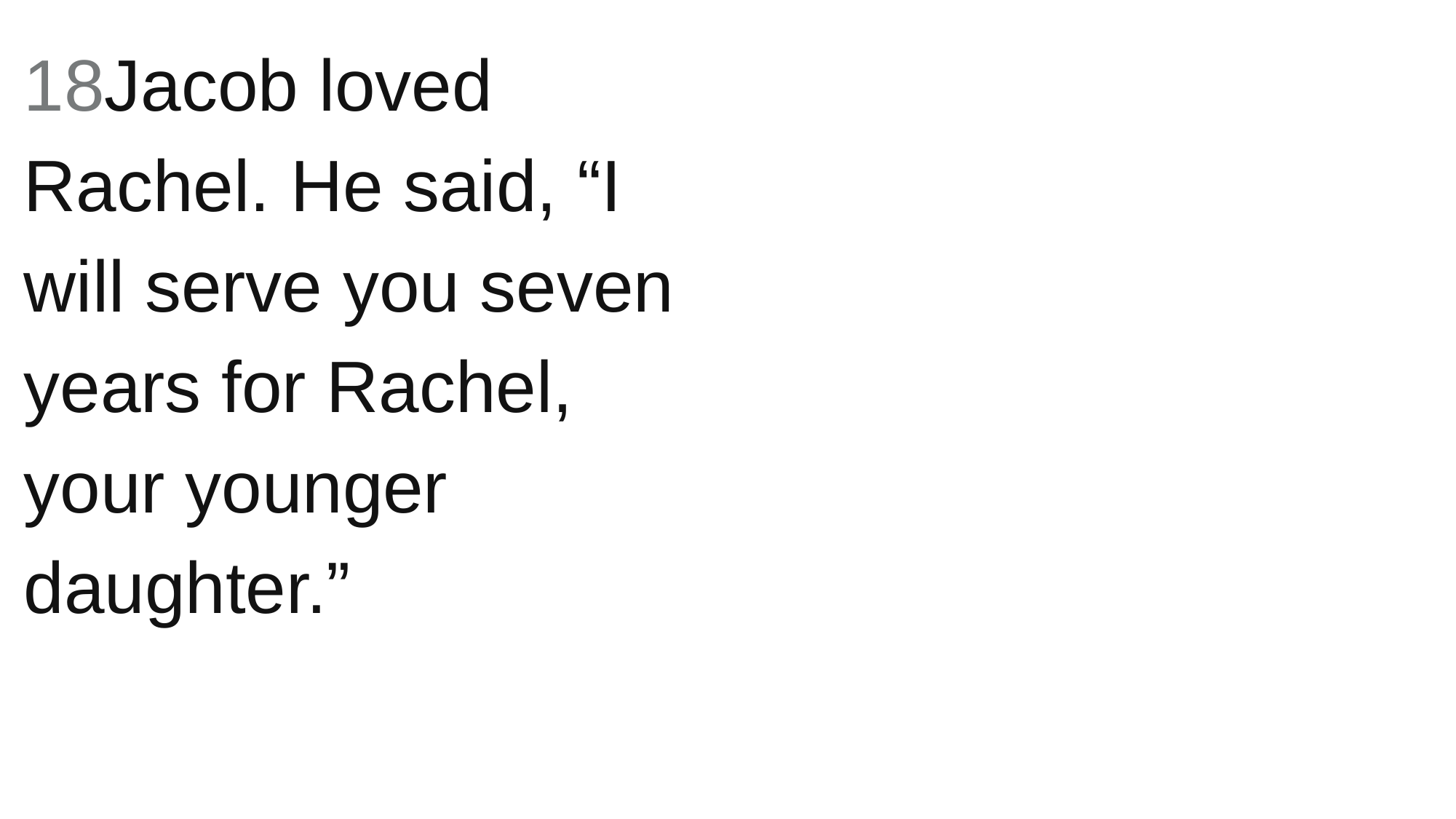

18Jacob loved Rachel. He said, “I will serve you seven years for Rachel, your younger daughter.”